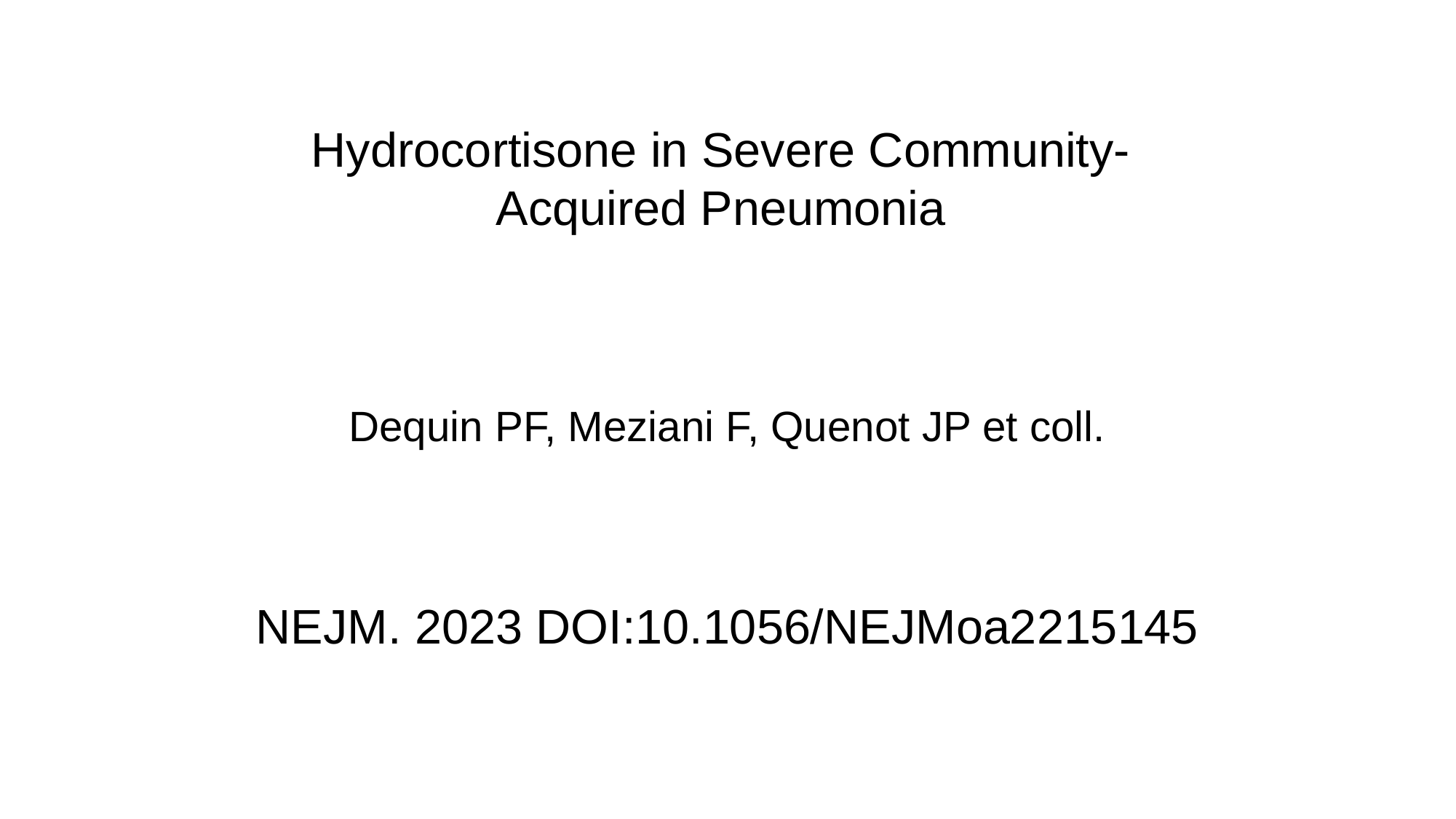

# Hydrocortisone in Severe Community- Acquired Pneumonia

Dequin PF, Meziani F, Quenot JP et coll.

NEJM. 2023 DOI:10.1056/NEJMoa2215145